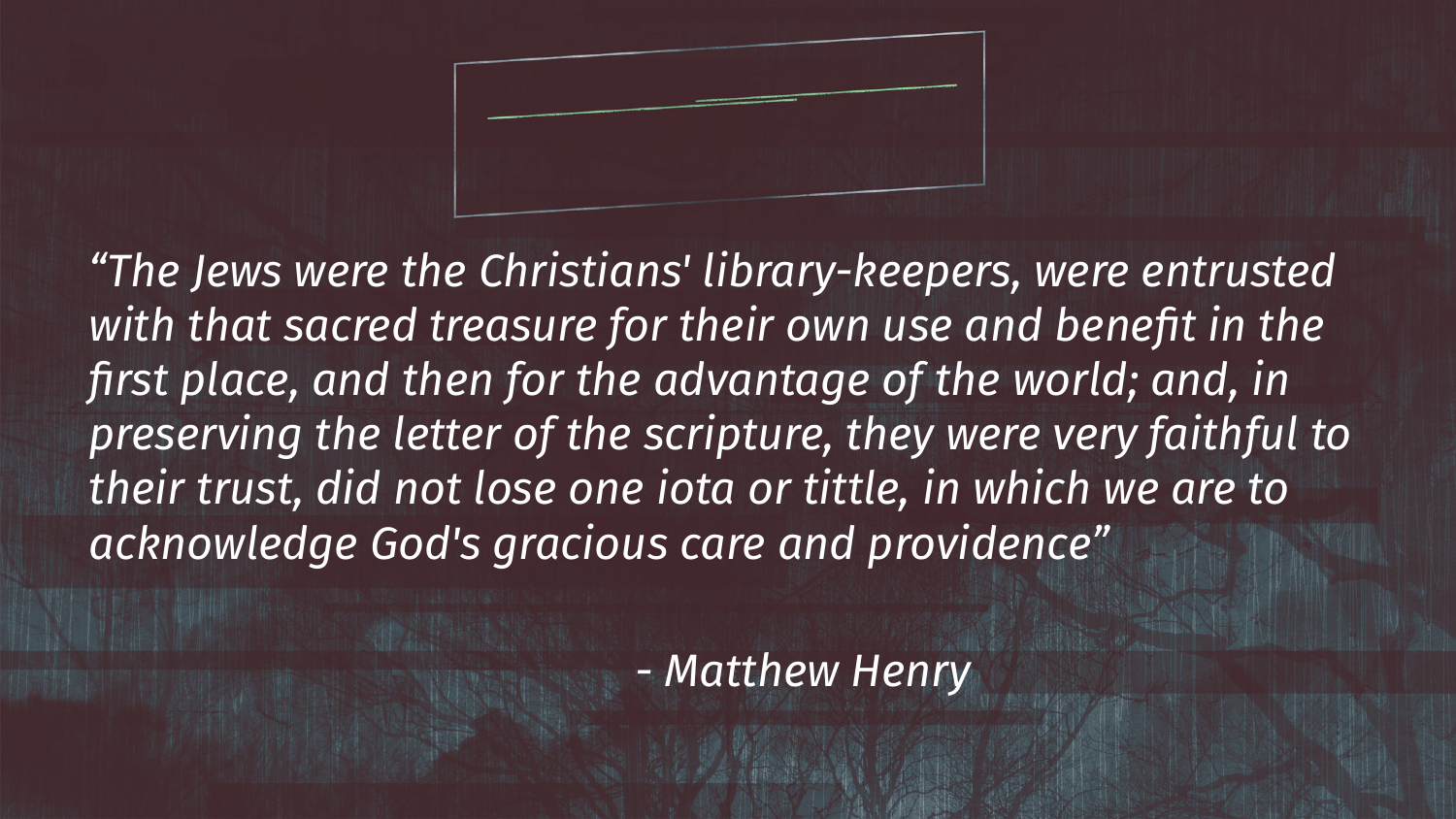

“The Jews were the Christians' library-keepers, were entrusted with that sacred treasure for their own use and benefit in the first place, and then for the advantage of the world; and, in preserving the letter of the scripture, they were very faithful to their trust, did not lose one iota or tittle, in which we are to acknowledge God's gracious care and providence”

					- Matthew Henry